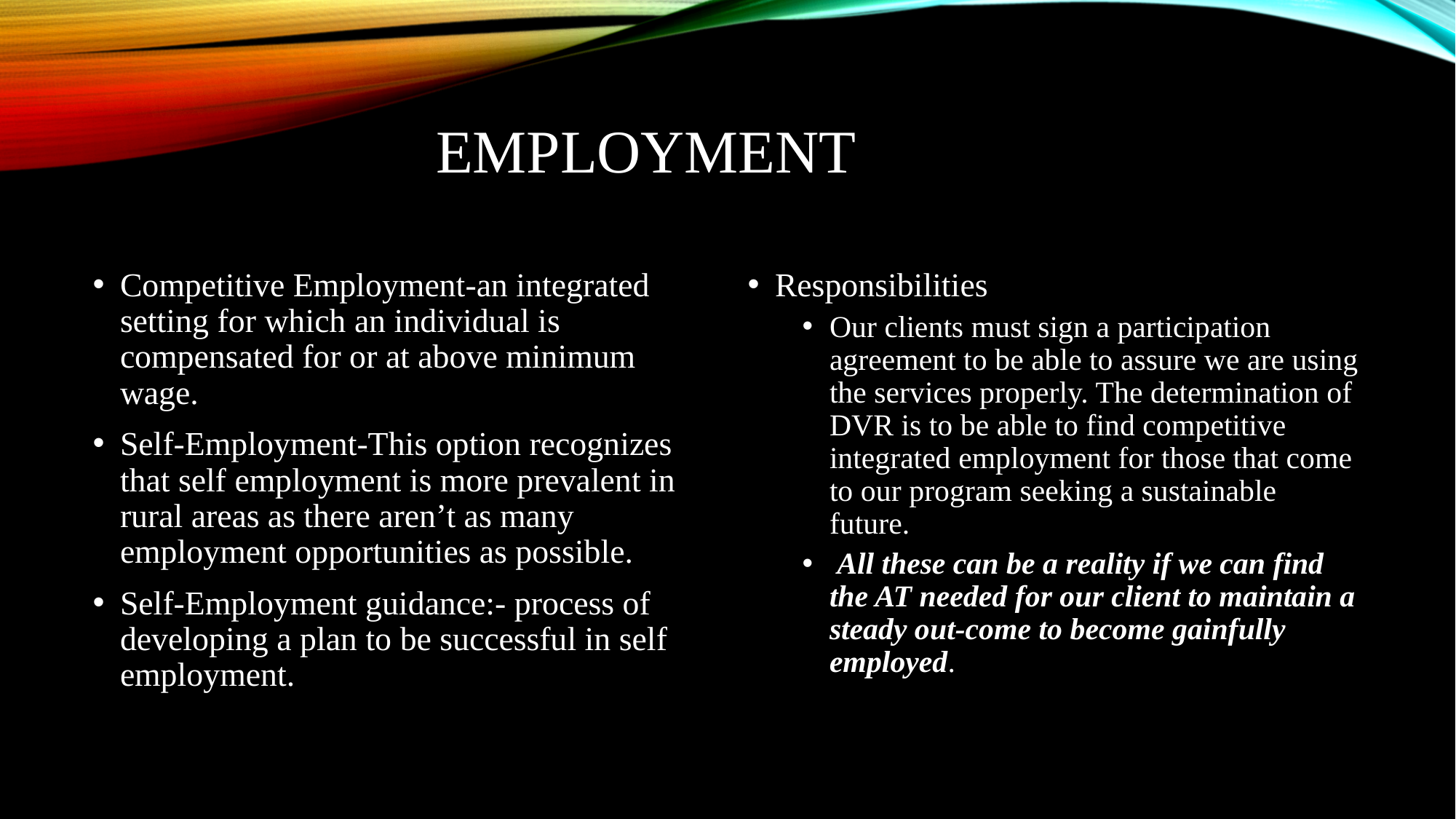

# Employment
Competitive Employment-an integrated setting for which an individual is compensated for or at above minimum wage.
Self-Employment-This option recognizes that self employment is more prevalent in rural areas as there aren’t as many employment opportunities as possible.
Self-Employment guidance:- process of developing a plan to be successful in self employment.
Responsibilities
Our clients must sign a participation agreement to be able to assure we are using the services properly. The determination of DVR is to be able to find competitive integrated employment for those that come to our program seeking a sustainable future.
 All these can be a reality if we can find the AT needed for our client to maintain a steady out-come to become gainfully employed.